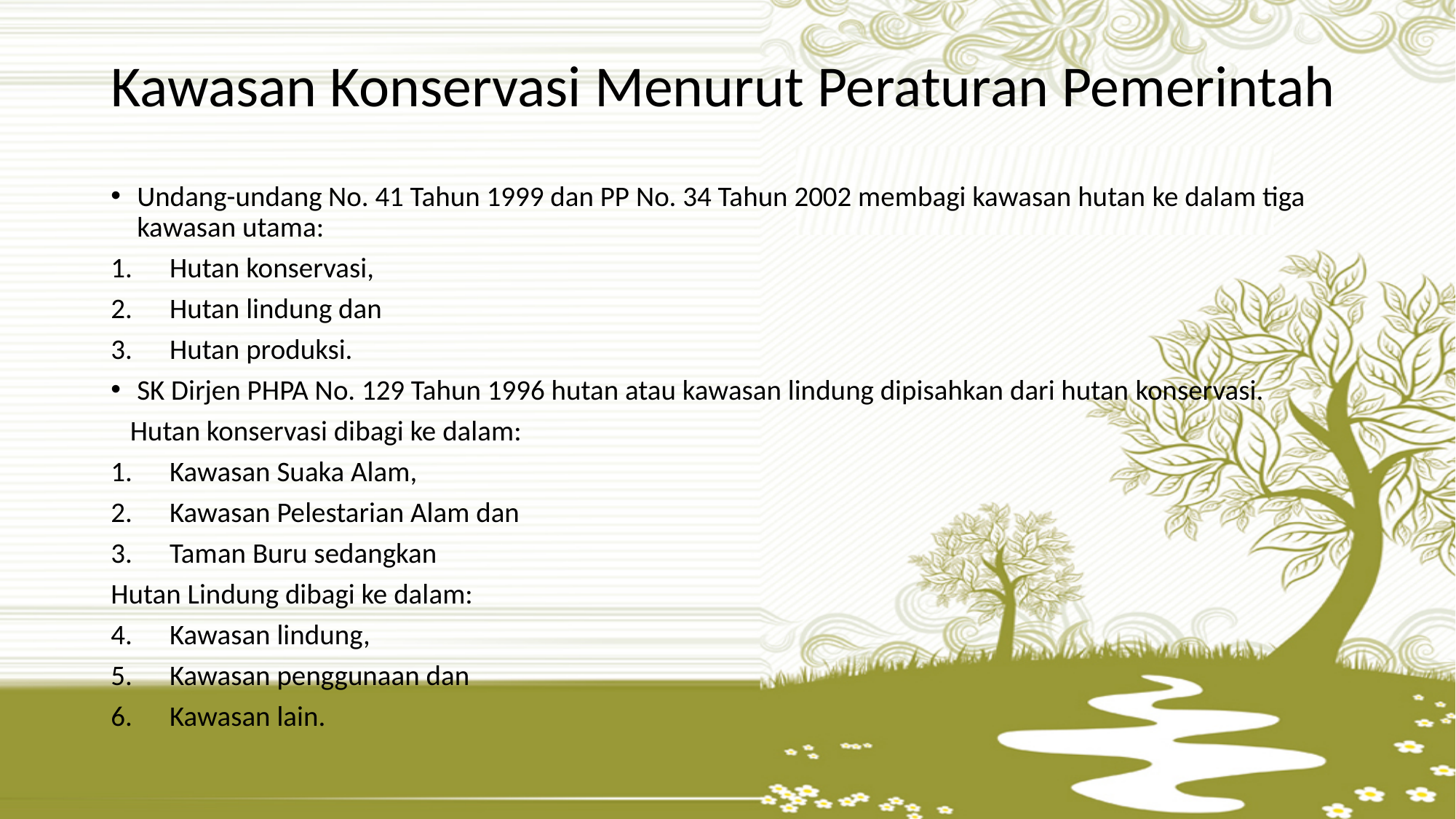

# Kawasan Konservasi Menurut Peraturan Pemerintah
Undang-undang No. 41 Tahun 1999 dan PP No. 34 Tahun 2002 membagi kawasan hutan ke dalam tiga kawasan utama:
Hutan konservasi,
Hutan lindung dan
Hutan produksi.
SK Dirjen PHPA No. 129 Tahun 1996 hutan atau kawasan lindung dipisahkan dari hutan konservasi.
   Hutan konservasi dibagi ke dalam:
Kawasan Suaka Alam,
Kawasan Pelestarian Alam dan
Taman Buru sedangkan
Hutan Lindung dibagi ke dalam:
Kawasan lindung,
Kawasan penggunaan dan
Kawasan lain.